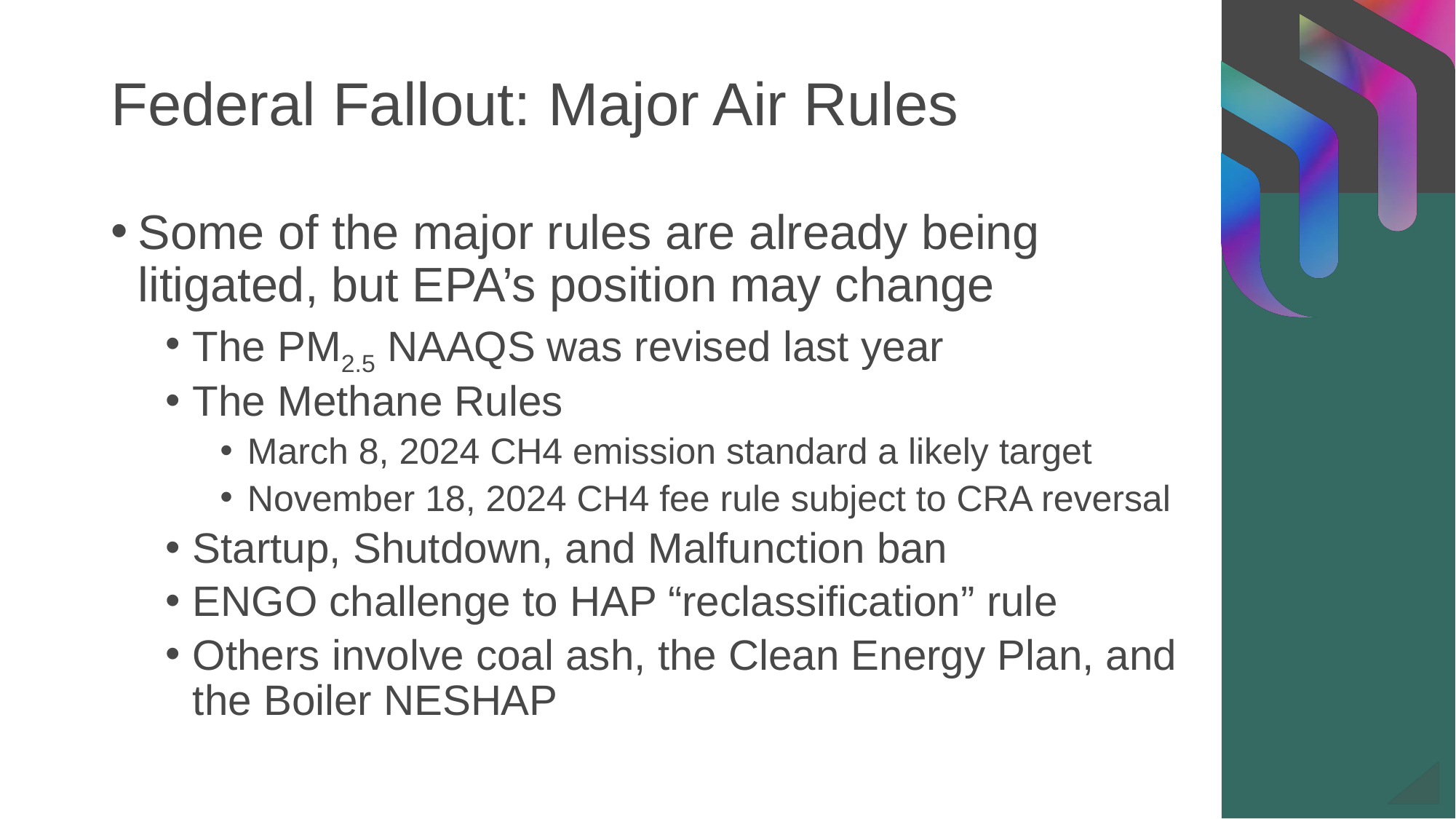

# Federal Fallout: Major Air Rules
Some of the major rules are already being litigated, but EPA’s position may change
The PM2.5 NAAQS was revised last year
The Methane Rules
March 8, 2024 CH4 emission standard a likely target
November 18, 2024 CH4 fee rule subject to CRA reversal
Startup, Shutdown, and Malfunction ban
ENGO challenge to HAP “reclassification” rule
Others involve coal ash, the Clean Energy Plan, and the Boiler NESHAP